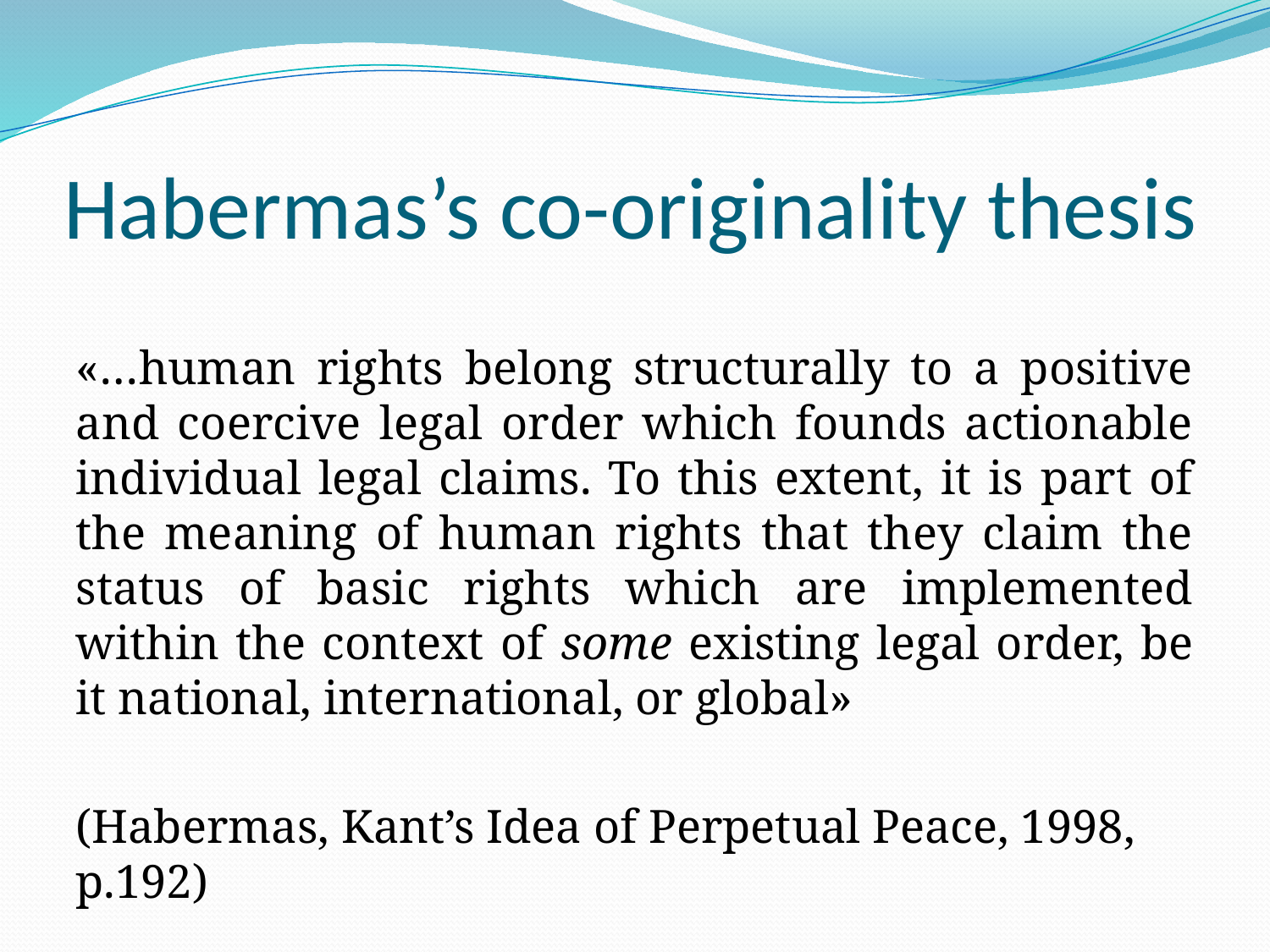

# Habermas’s co-originality thesis

«…human rights belong structurally to a positive and coercive legal order which founds actionable individual legal claims. To this extent, it is part of the meaning of human rights that they claim the status of basic rights which are implemented within the context of some existing legal order, be it national, international, or global»

(Habermas, Kant’s Idea of Perpetual Peace, 1998, p.192)